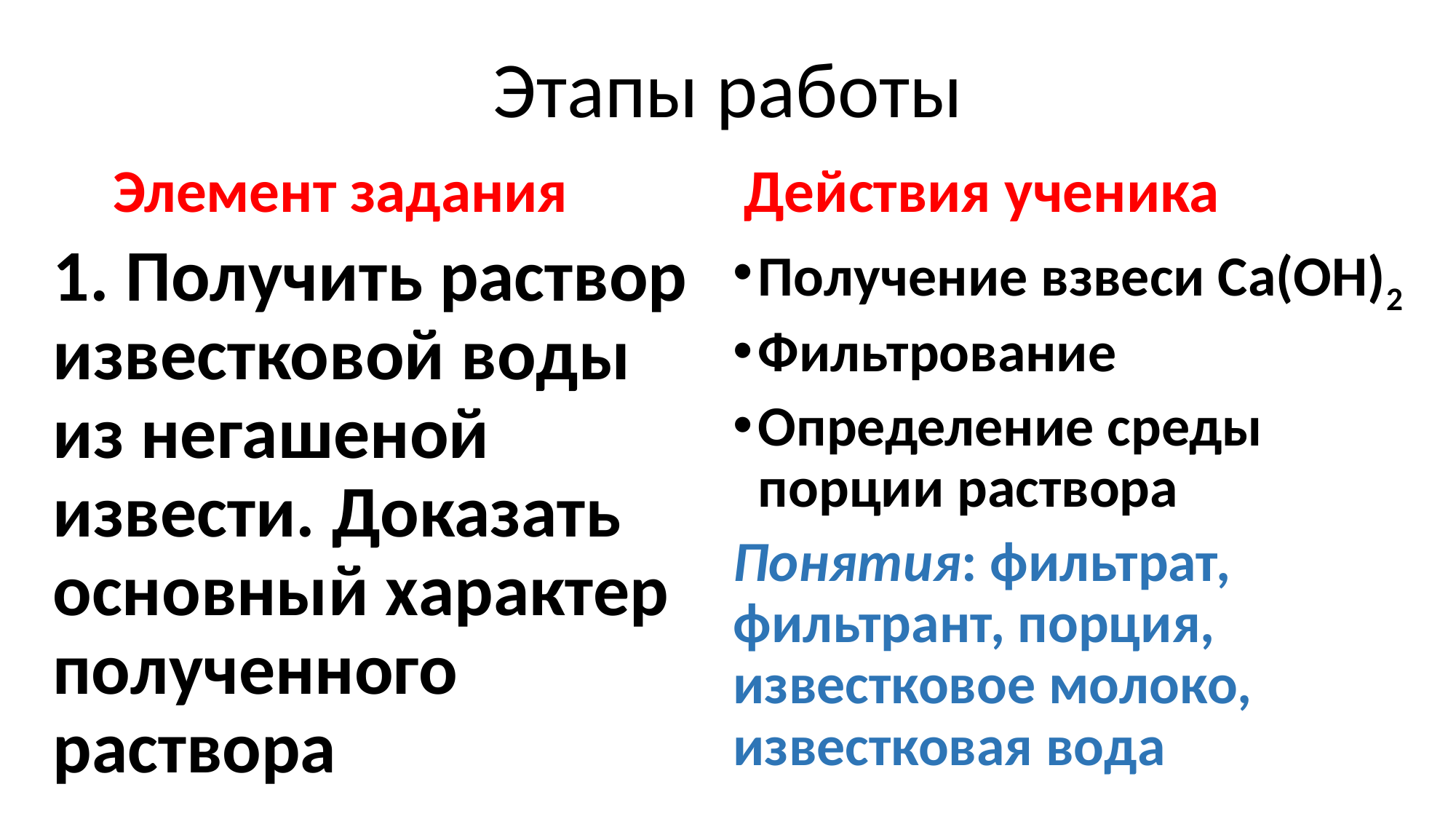

# Этапы работы
Элемент задания
Действия ученика
1. Получить раствор известковой воды из негашеной извести. Доказать  основный характер полученного раствора
Получение взвеси Са(ОН)2
Фильтрование
Определение среды порции раствора
Понятия: фильтрат, фильтрант, порция, известковое молоко, известковая вода